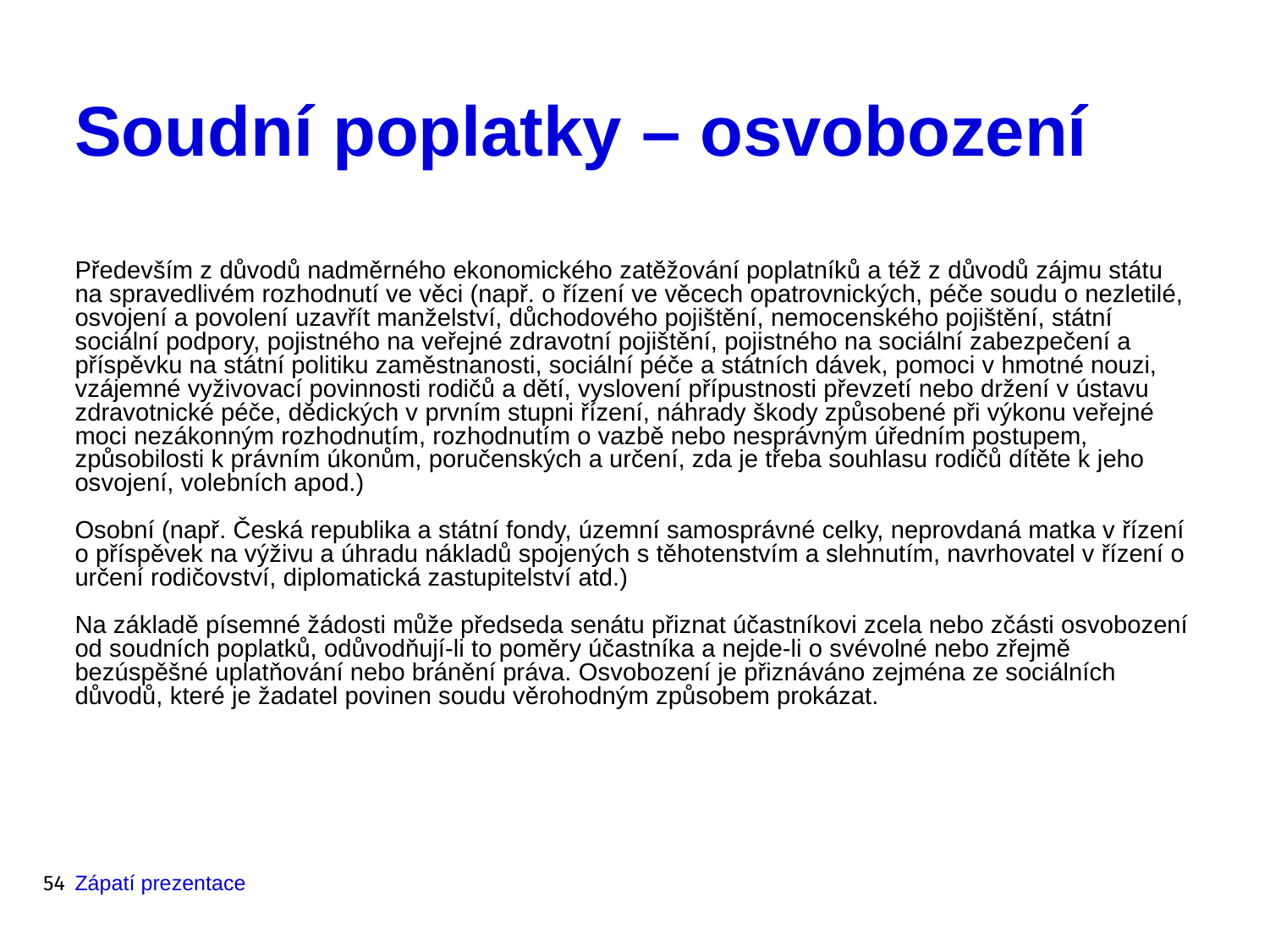

# Soudní poplatky – osvobození
Především z důvodů nadměrného ekonomického zatěžování poplatníků a též z důvodů zájmu státu na spravedlivém rozhodnutí ve věci (např. o řízení ve věcech opatrovnických, péče soudu o nezletilé, osvojení a povolení uzavřít manželství, důchodového pojištění, nemocenského pojištění, státní sociální podpory, pojistného na veřejné zdravotní pojištění, pojistného na sociální zabezpečení a příspěvku na státní politiku zaměstnanosti, sociální péče a státních dávek, pomoci v hmotné nouzi, vzájemné vyživovací povinnosti rodičů a dětí, vyslovení přípustnosti převzetí nebo držení v ústavu zdravotnické péče, dědických v prvním stupni řízení, náhrady škody způsobené při výkonu veřejné moci nezákonným rozhodnutím, rozhodnutím o vazbě nebo nesprávným úředním postupem, způsobilosti k právním úkonům, poručenských a určení, zda je třeba souhlasu rodičů dítěte k jeho osvojení, volebních apod.)

Osobní (např. Česká republika a státní fondy, územní samosprávné celky, neprovdaná matka v řízení o příspěvek na výživu a úhradu nákladů spojených s těhotenstvím a slehnutím, navrhovatel v řízení o určení rodičovství, diplomatická zastupitelství atd.)

Na základě písemné žádosti může předseda senátu přiznat účastníkovi zcela nebo zčásti osvobození od soudních poplatků, odůvodňují-li to poměry účastníka a nejde-li o svévolné nebo zřejmě bezúspěšné uplatňování nebo bránění práva. Osvobození je přiznáváno zejména ze sociálních důvodů, které je žadatel povinen soudu věrohodným způsobem prokázat.
54
Zápatí prezentace